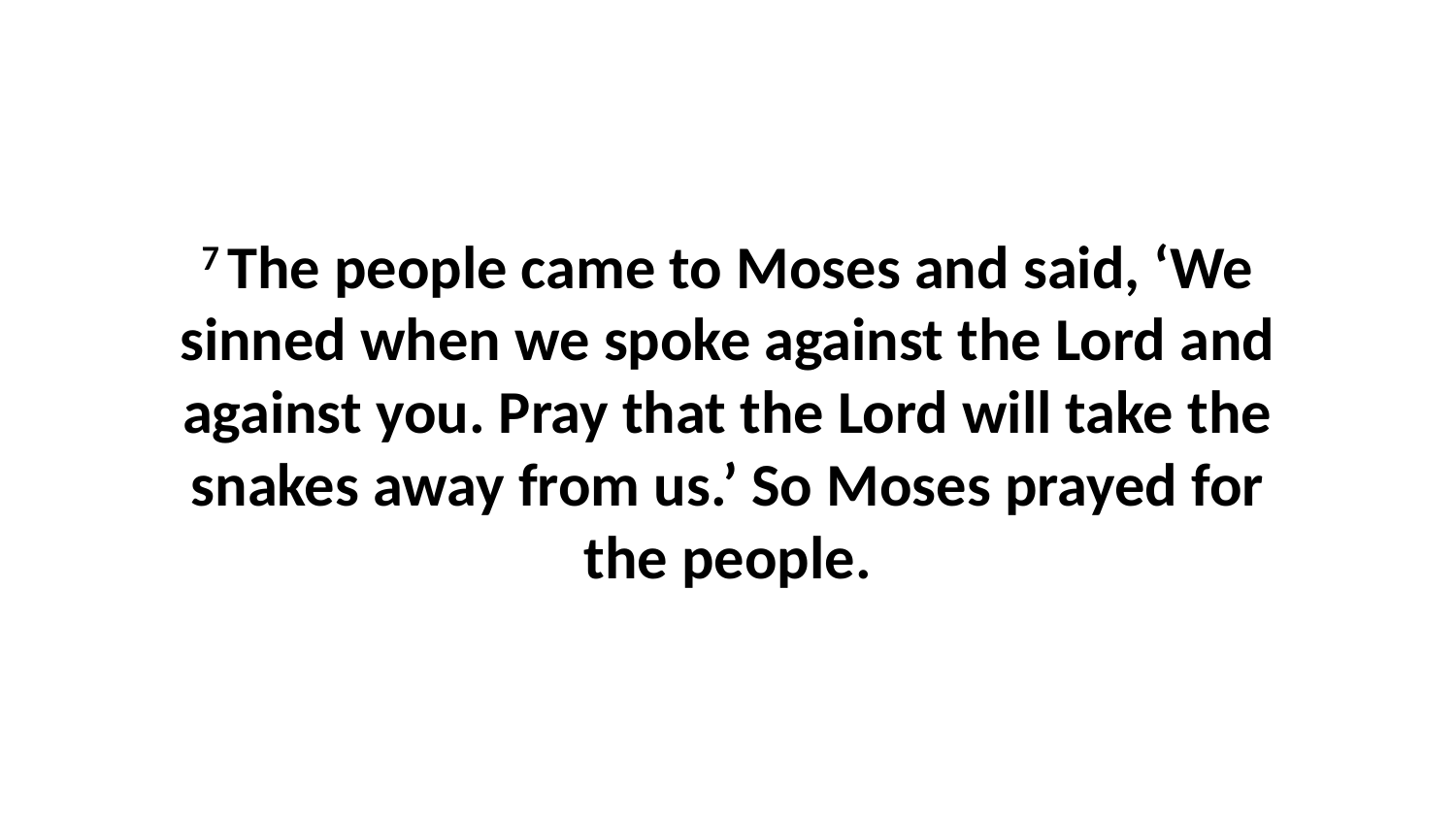

7 The people came to Moses and said, ‘We sinned when we spoke against the Lord and against you. Pray that the Lord will take the snakes away from us.’ So Moses prayed for the people.